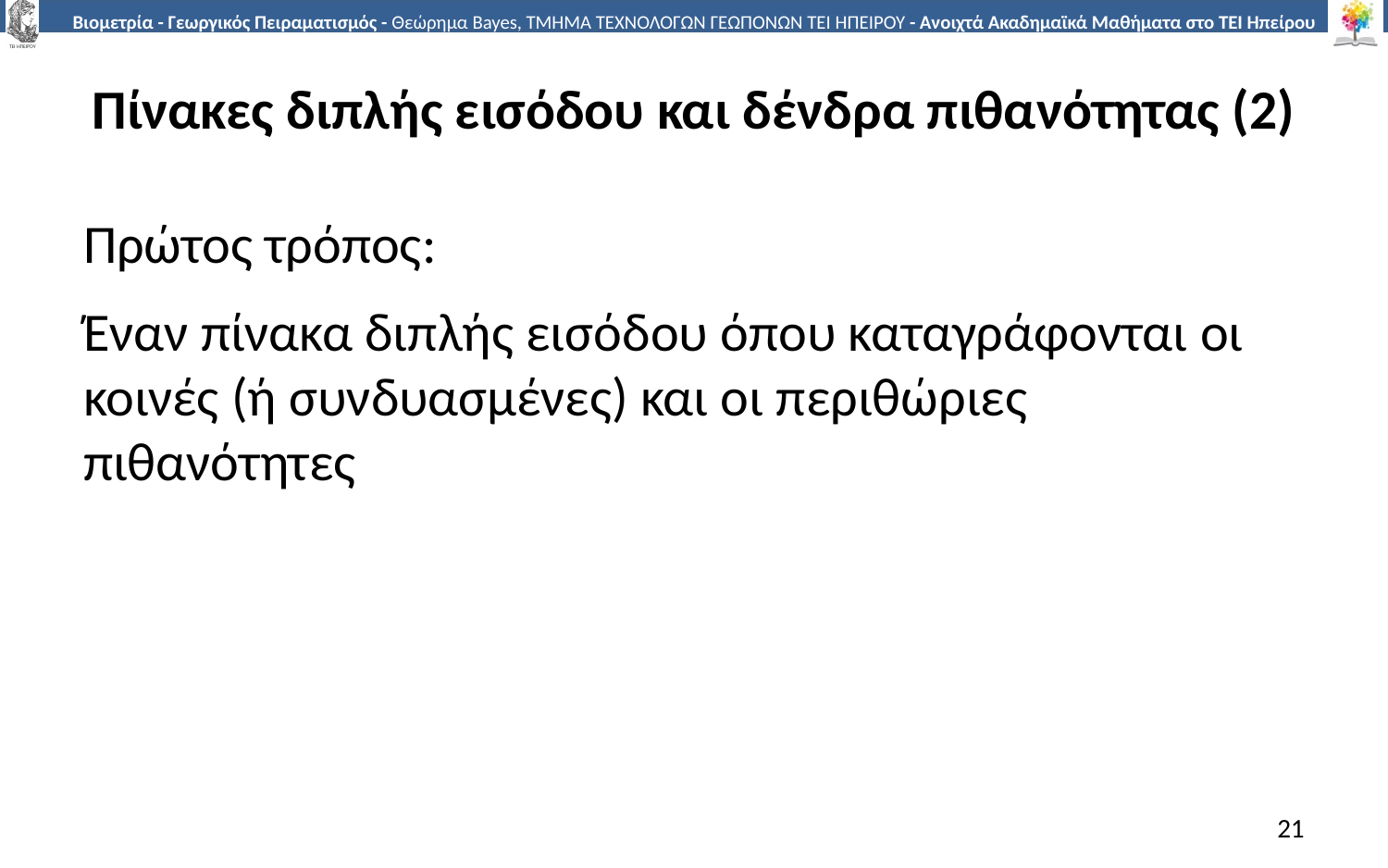

# Πίνακες διπλής εισόδου και δένδρα πιθανότητας (2)
Πρώτος τρόπος:
Έναν πίνακα διπλής εισόδου όπου καταγράφονται οι κοινές (ή συνδυασμένες) και οι περιθώριες πιθανότητες

21